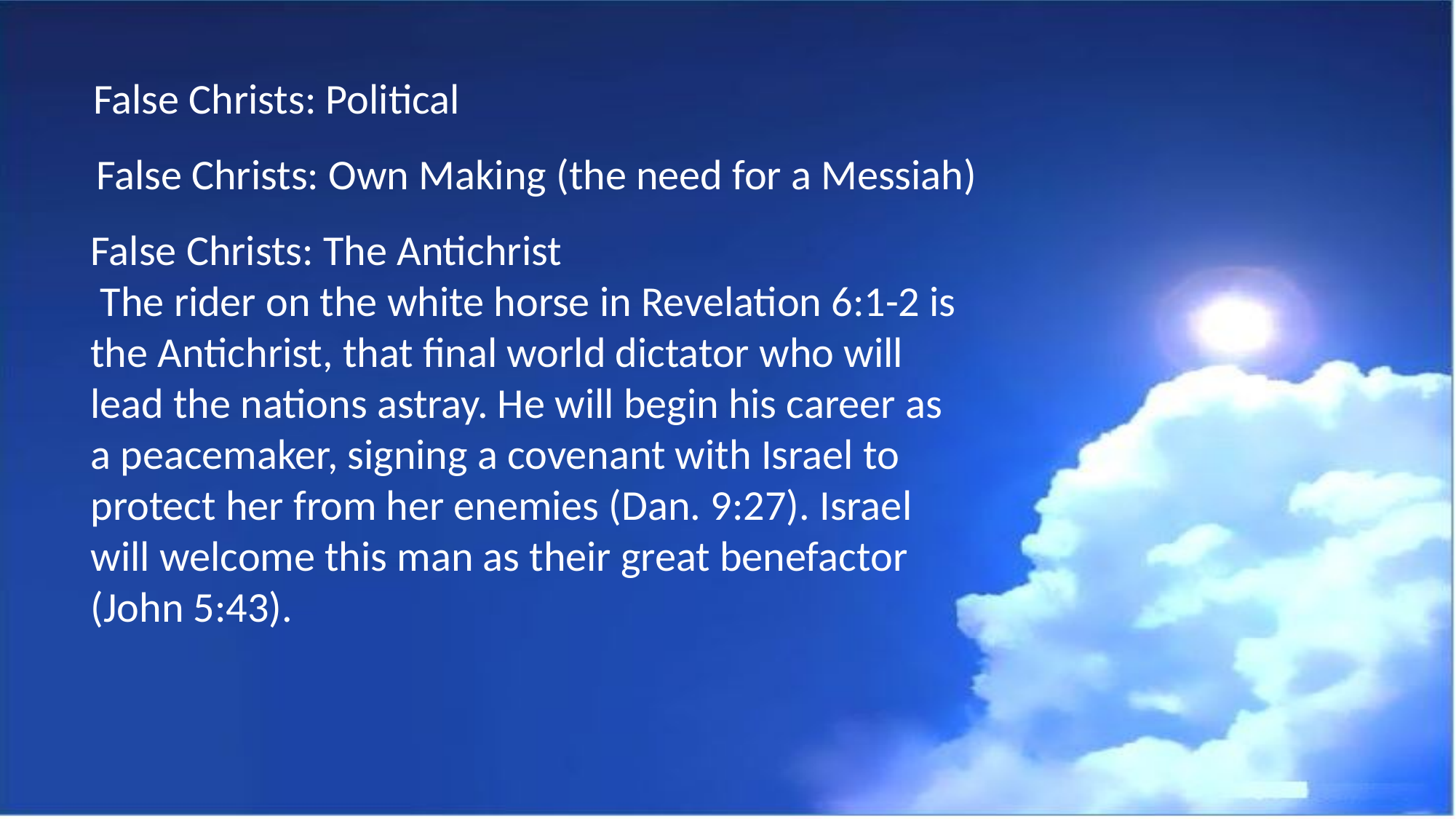

False Christs: Political
False Christs: Own Making (the need for a Messiah)
False Christs: The Antichrist
 The rider on the white horse in Revelation 6:1-2 is the Antichrist, that final world dictator who will lead the nations astray. He will begin his career as a peacemaker, signing a covenant with Israel to protect her from her enemies (Dan. 9:27). Israel will welcome this man as their great benefactor (John 5:43).